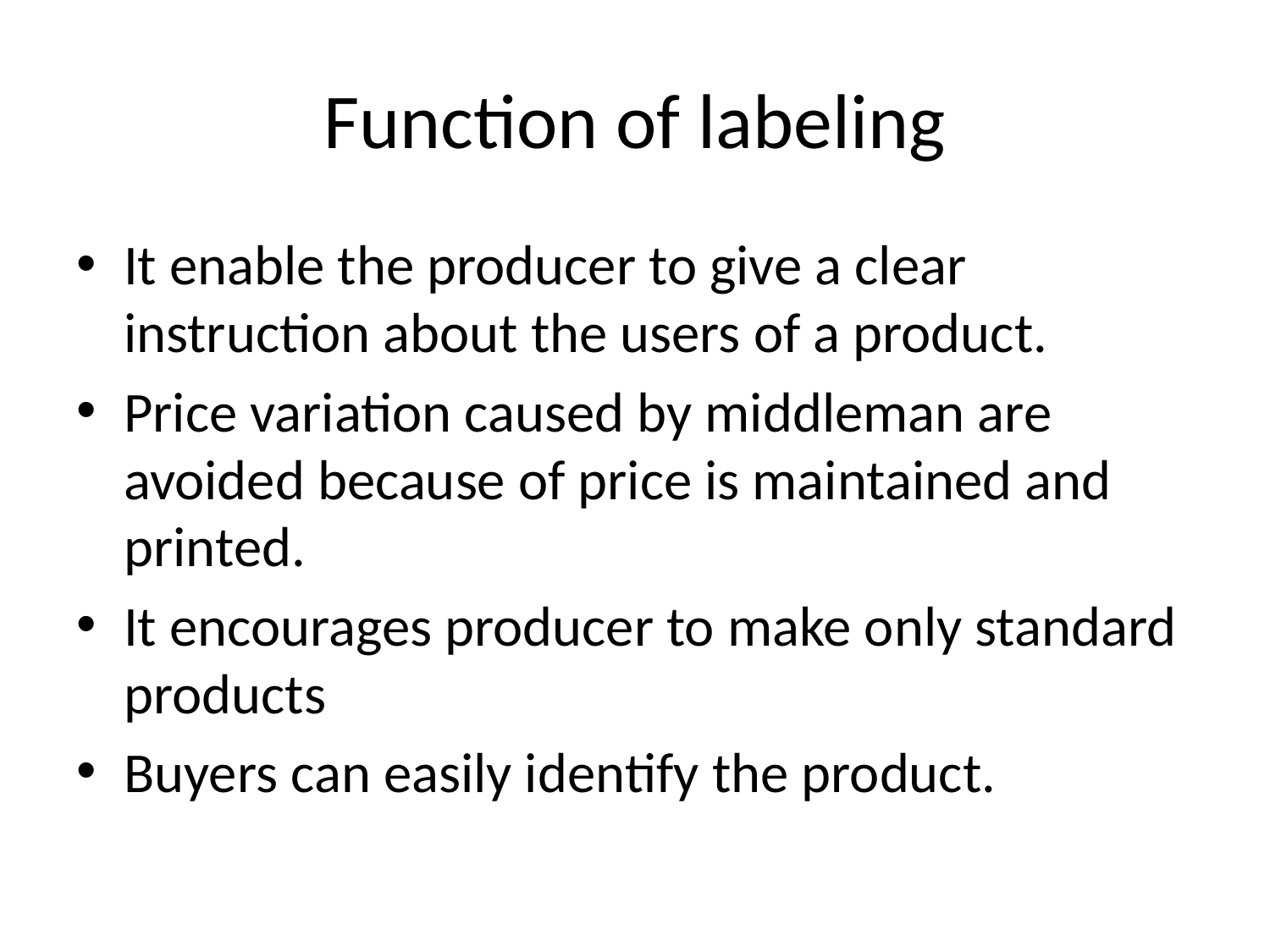

# Function of labeling
It enable the producer to give a clear instruction about the users of a product.
Price variation caused by middleman are avoided because of price is maintained and printed.
It encourages producer to make only standard products
Buyers can easily identify the product.